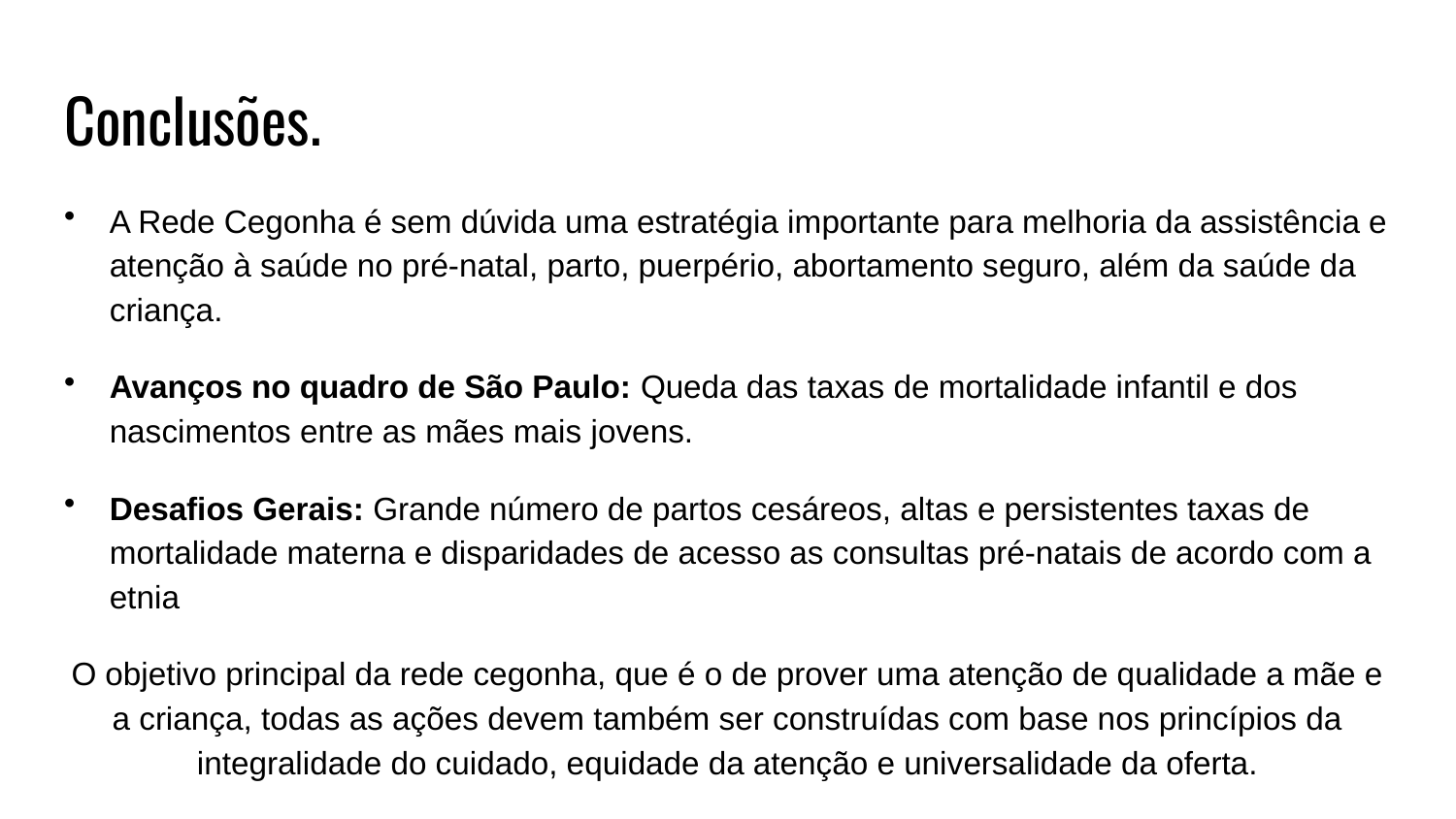

# Conclusões.
A Rede Cegonha é sem dúvida uma estratégia importante para melhoria da assistência e atenção à saúde no pré-natal, parto, puerpério, abortamento seguro, além da saúde da criança.
Avanços no quadro de São Paulo: Queda das taxas de mortalidade infantil e dos nascimentos entre as mães mais jovens.
Desafios Gerais: Grande número de partos cesáreos, altas e persistentes taxas de mortalidade materna e disparidades de acesso as consultas pré-natais de acordo com a etnia
O objetivo principal da rede cegonha, que é o de prover uma atenção de qualidade a mãe e a criança, todas as ações devem também ser construídas com base nos princípios da integralidade do cuidado, equidade da atenção e universalidade da oferta.